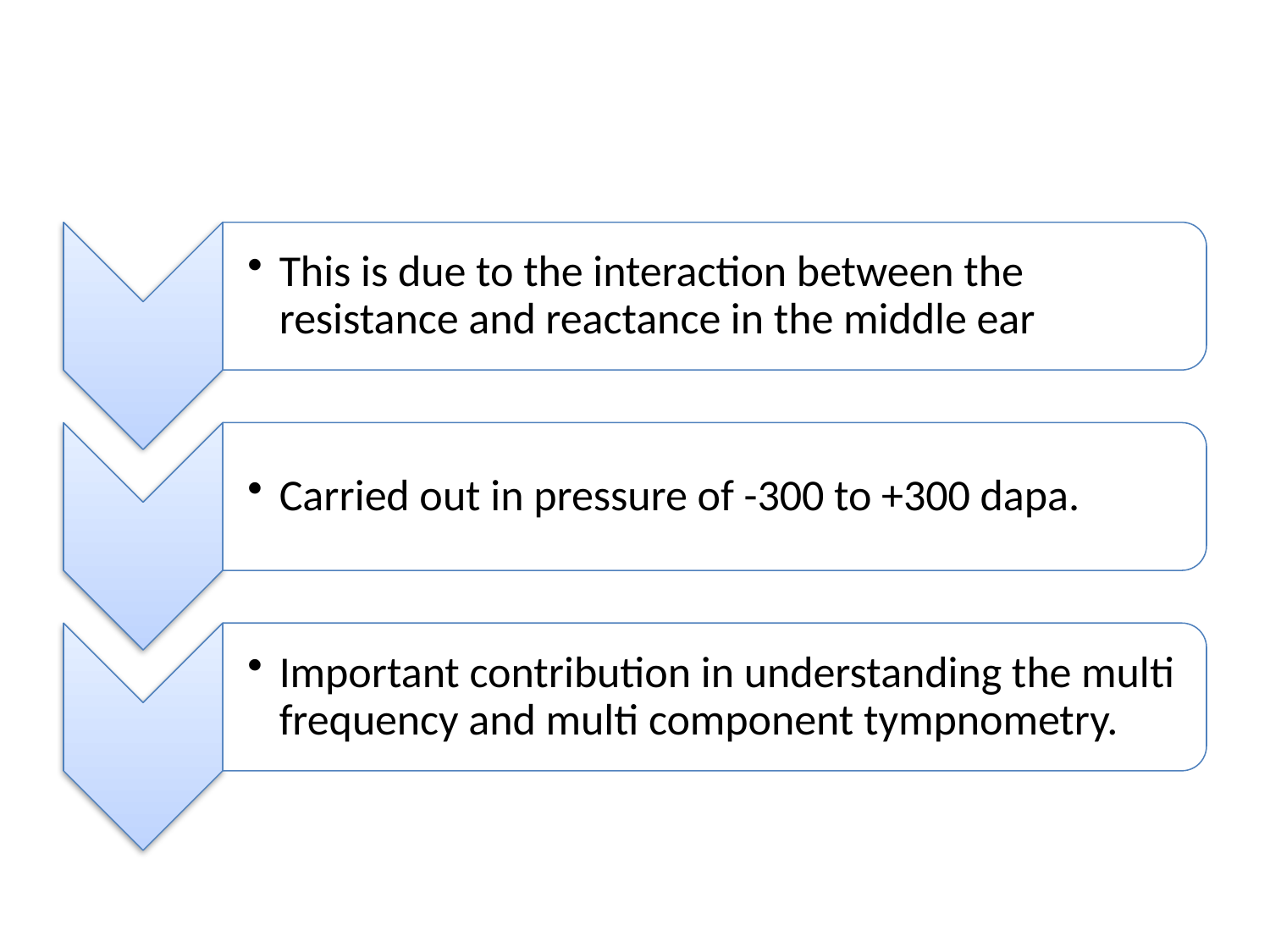

This is due to the interaction between the resistance and reactance in the middle ear

Carried out in pressure of -300 to +300 dapa.

Important contribution in understanding the multi frequency and multi component tympnometry.